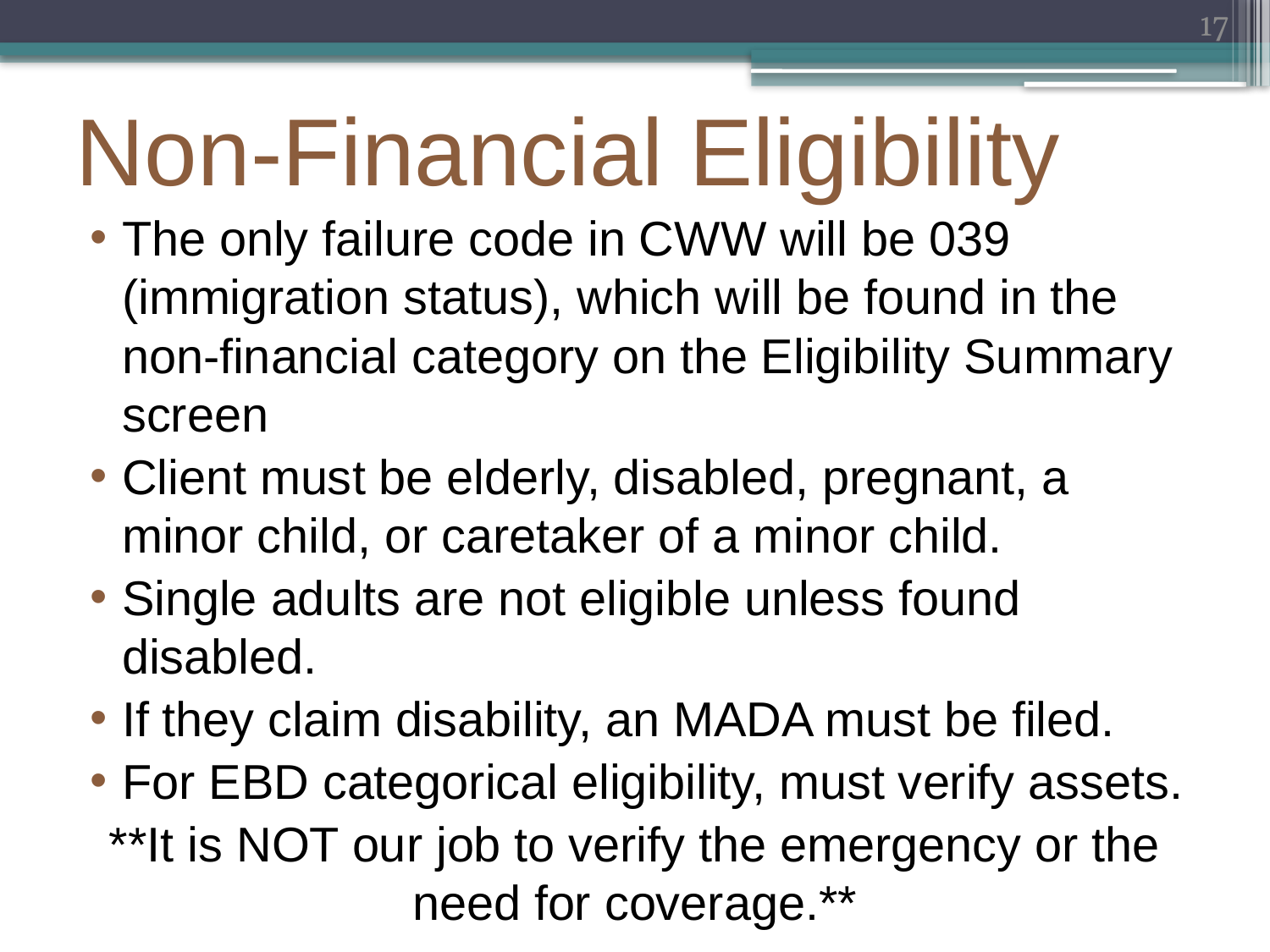

17
# Non-Financial Eligibility
The only failure code in CWW will be 039 (immigration status), which will be found in the non-financial category on the Eligibility Summary screen
Client must be elderly, disabled, pregnant, a minor child, or caretaker of a minor child.
Single adults are not eligible unless found disabled.
If they claim disability, an MADA must be filed.
For EBD categorical eligibility, must verify assets.
**It is NOT our job to verify the emergency or the need for coverage.**